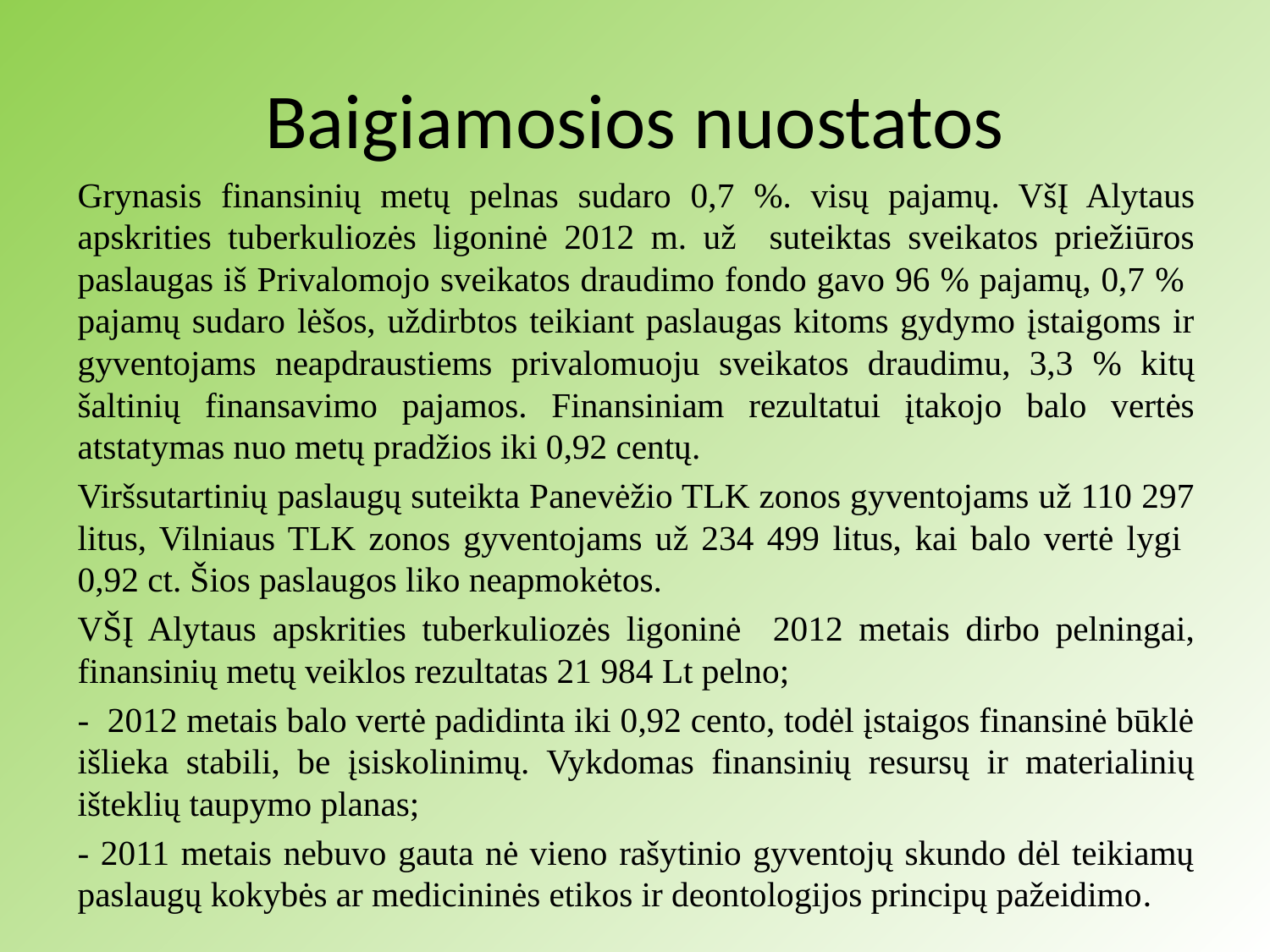

# Baigiamosios nuostatos
Grynasis finansinių metų pelnas sudaro 0,7 %. visų pajamų. VšĮ Alytaus apskrities tuberkuliozės ligoninė 2012 m. už  suteiktas sveikatos priežiūros paslaugas iš Privalomojo sveikatos draudimo fondo gavo 96 % pajamų, 0,7 %  pajamų sudaro lėšos, uždirbtos teikiant paslaugas kitoms gydymo įstaigoms ir gyventojams neapdraustiems privalomuoju sveikatos draudimu, 3,3 % kitų šaltinių finansavimo pajamos. Finansiniam rezultatui įtakojo balo vertės atstatymas nuo metų pradžios iki 0,92 centų.
Viršsutartinių paslaugų suteikta Panevėžio TLK zonos gyventojams už 110 297 litus, Vilniaus TLK zonos gyventojams už 234 499 litus, kai balo vertė lygi  0,92 ct. Šios paslaugos liko neapmokėtos.
VŠĮ Alytaus apskrities tuberkuliozės ligoninė  2012 metais dirbo pelningai, finansinių metų veiklos rezultatas 21 984 Lt pelno;
-  2012 metais balo vertė padidinta iki 0,92 cento, todėl įstaigos finansinė būklė išlieka stabili, be įsiskolinimų. Vykdomas finansinių resursų ir materialinių išteklių taupymo planas;
- 2011 metais nebuvo gauta nė vieno rašytinio gyventojų skundo dėl teikiamų paslaugų kokybės ar medicininės etikos ir deontologijos principų pažeidimo.